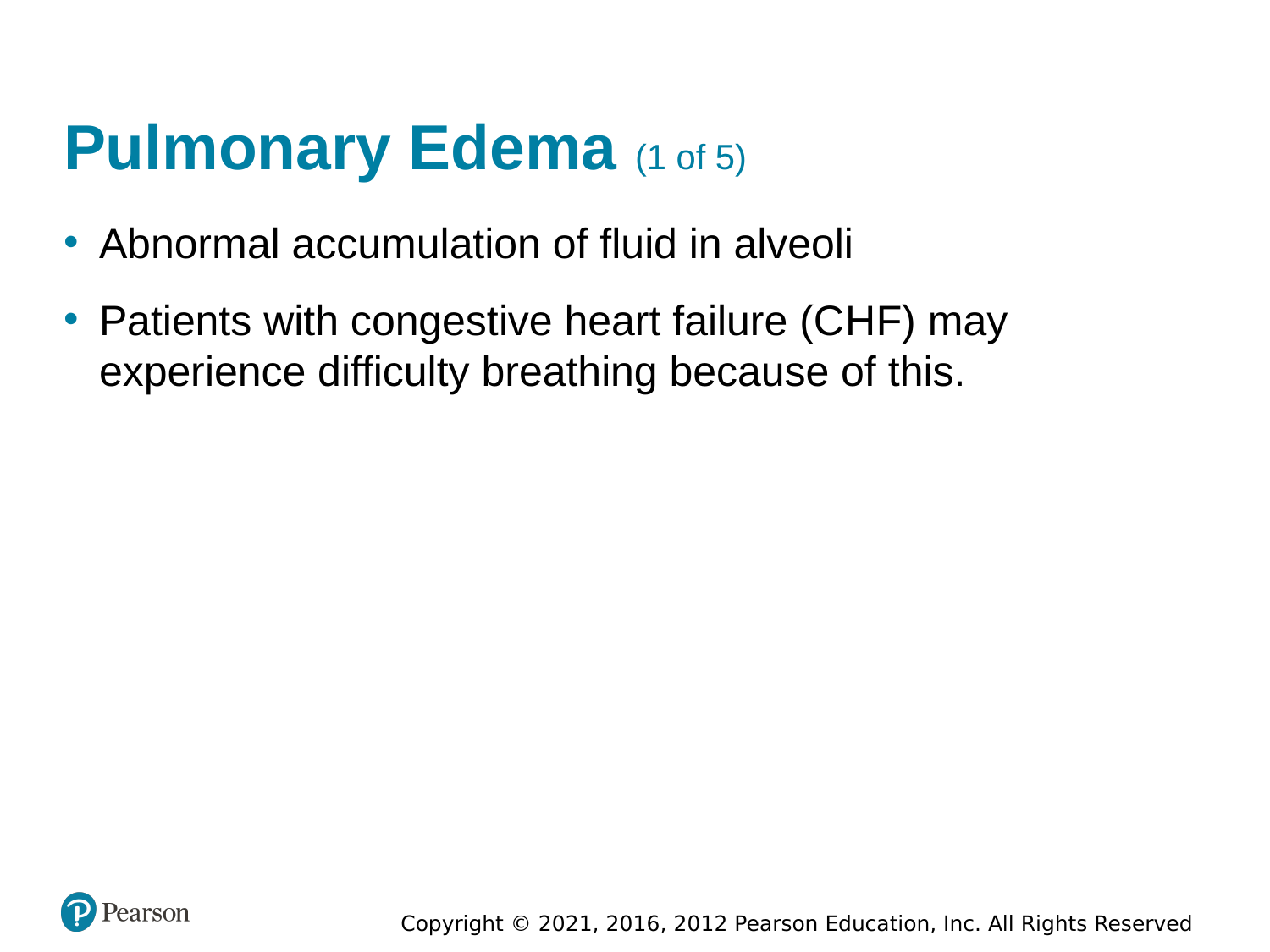

# Pulmonary Edema (1 of 5)
Abnormal accumulation of fluid in alveoli
Patients with congestive heart failure (C H F) may experience difficulty breathing because of this.